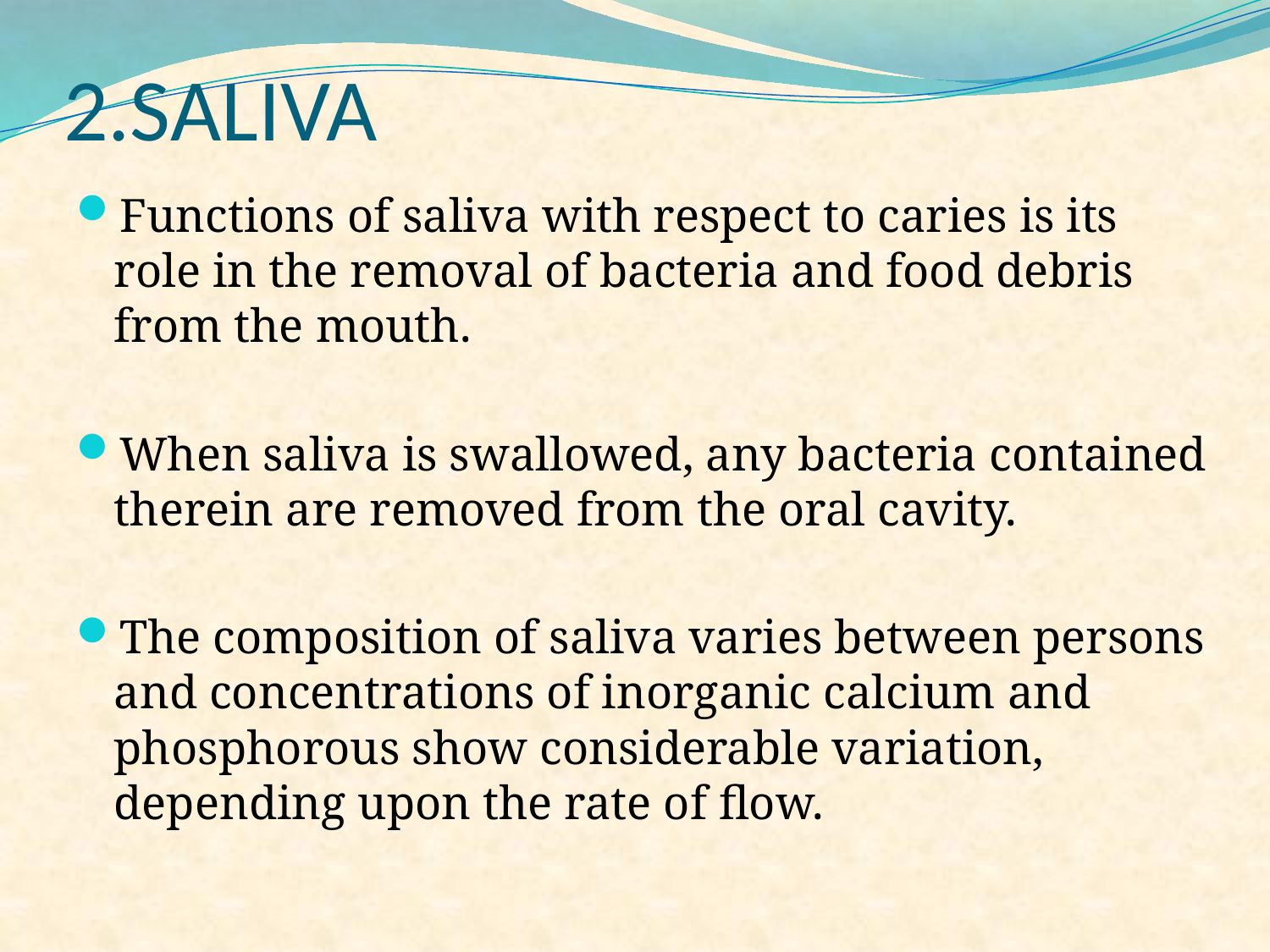

# 2.SALIVA
Functions of saliva with respect to caries is its role in the removal of bacteria and food debris from the mouth.

When saliva is swallowed, any bacteria contained therein are removed from the oral cavity.

The composition of saliva varies between persons and concentrations of inorganic calcium and phosphorous show considerable variation, depending upon the rate of flow.